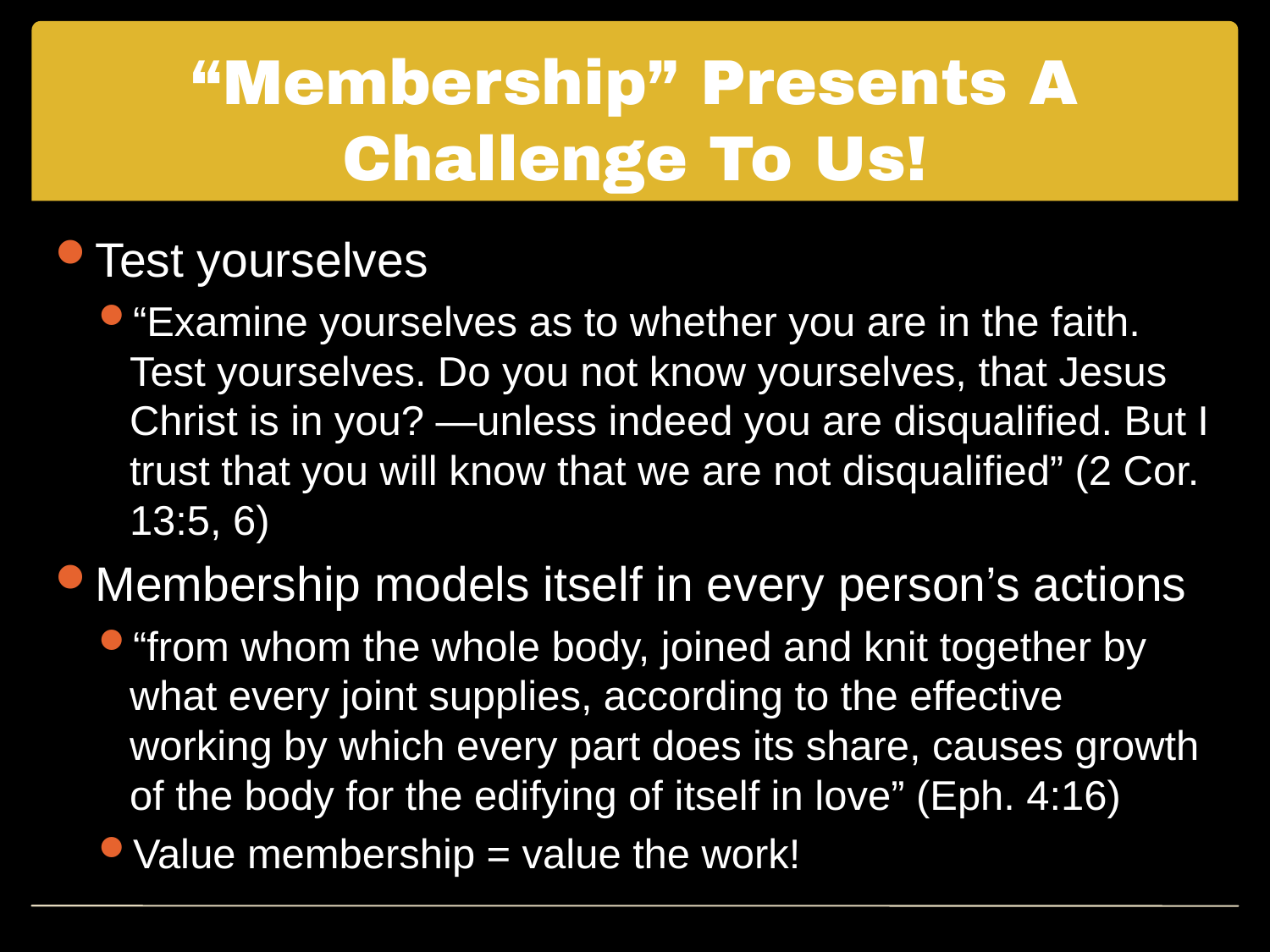

# “Membership” Presents A Challenge To Us!
Test yourselves
“Examine yourselves as to whether you are in the faith. Test yourselves. Do you not know yourselves, that Jesus Christ is in you? —unless indeed you are disqualified. But I trust that you will know that we are not disqualified” (2 Cor. 13:5, 6)
Membership models itself in every person’s actions
“from whom the whole body, joined and knit together by what every joint supplies, according to the effective working by which every part does its share, causes growth of the body for the edifying of itself in love” (Eph. 4:16)
Value membership = value the work!